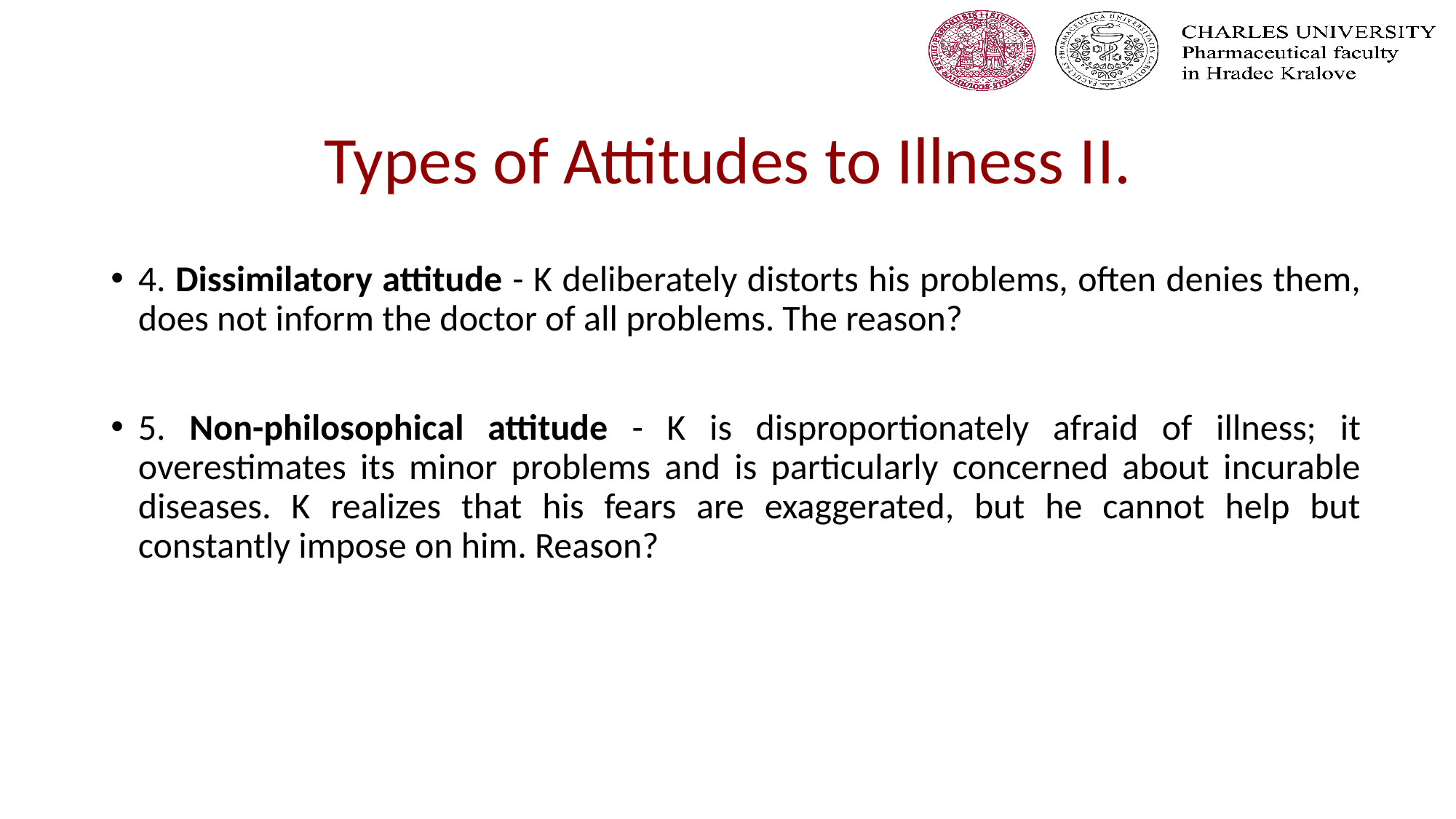

# Types of Attitudes to Illness II.
4. Dissimilatory attitude - K deliberately distorts his problems, often denies them, does not inform the doctor of all problems. The reason?

5. Non-philosophical attitude - K is disproportionately afraid of illness; it overestimates its minor problems and is particularly concerned about incurable diseases. K realizes that his fears are exaggerated, but he cannot help but constantly impose on him. Reason?